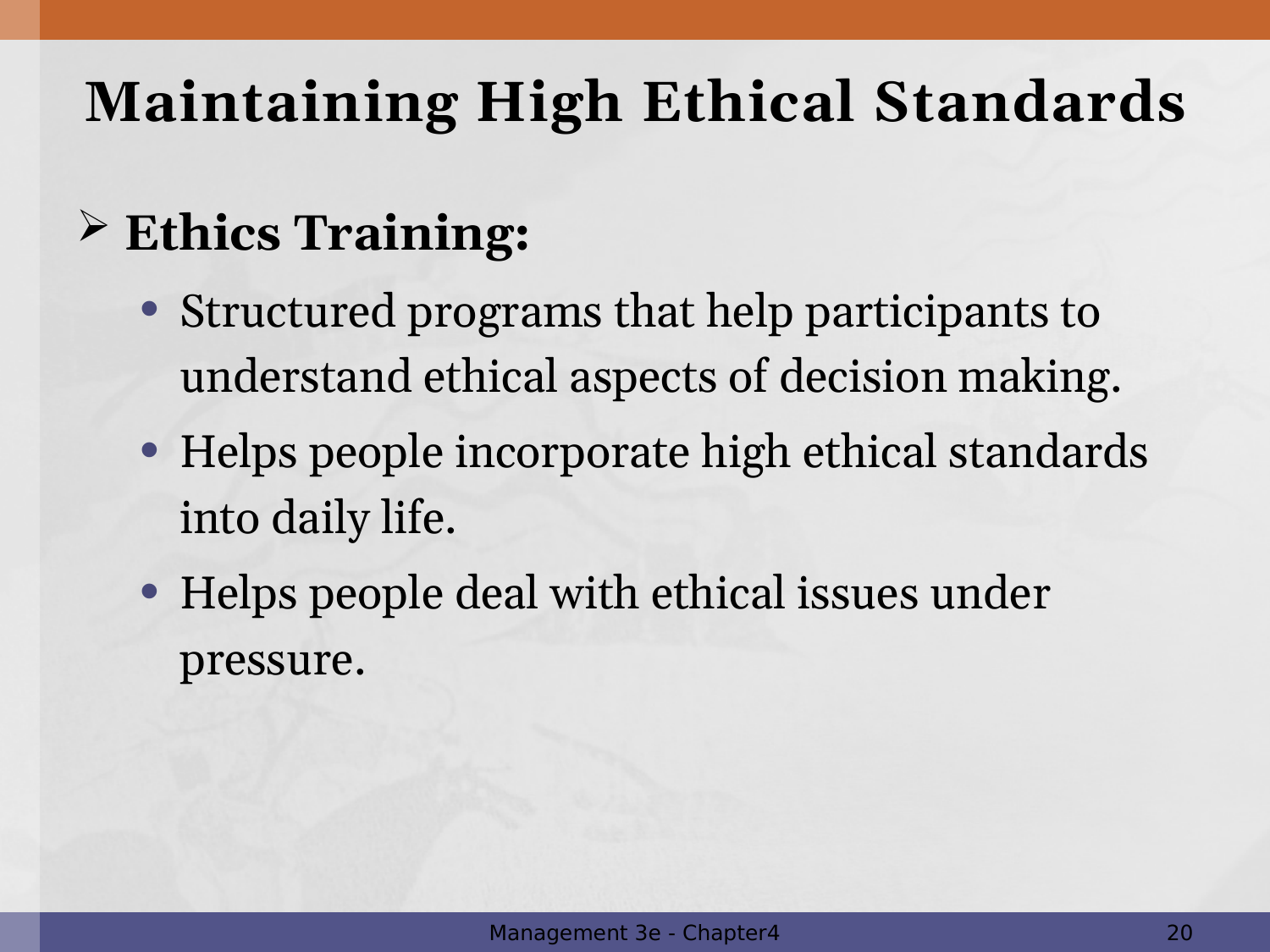

# Maintaining High Ethical Standards
Ethics Training:
Structured programs that help participants to understand ethical aspects of decision making.
Helps people incorporate high ethical standards into daily life.
Helps people deal with ethical issues under pressure.
Management 3e - Chapter4
20